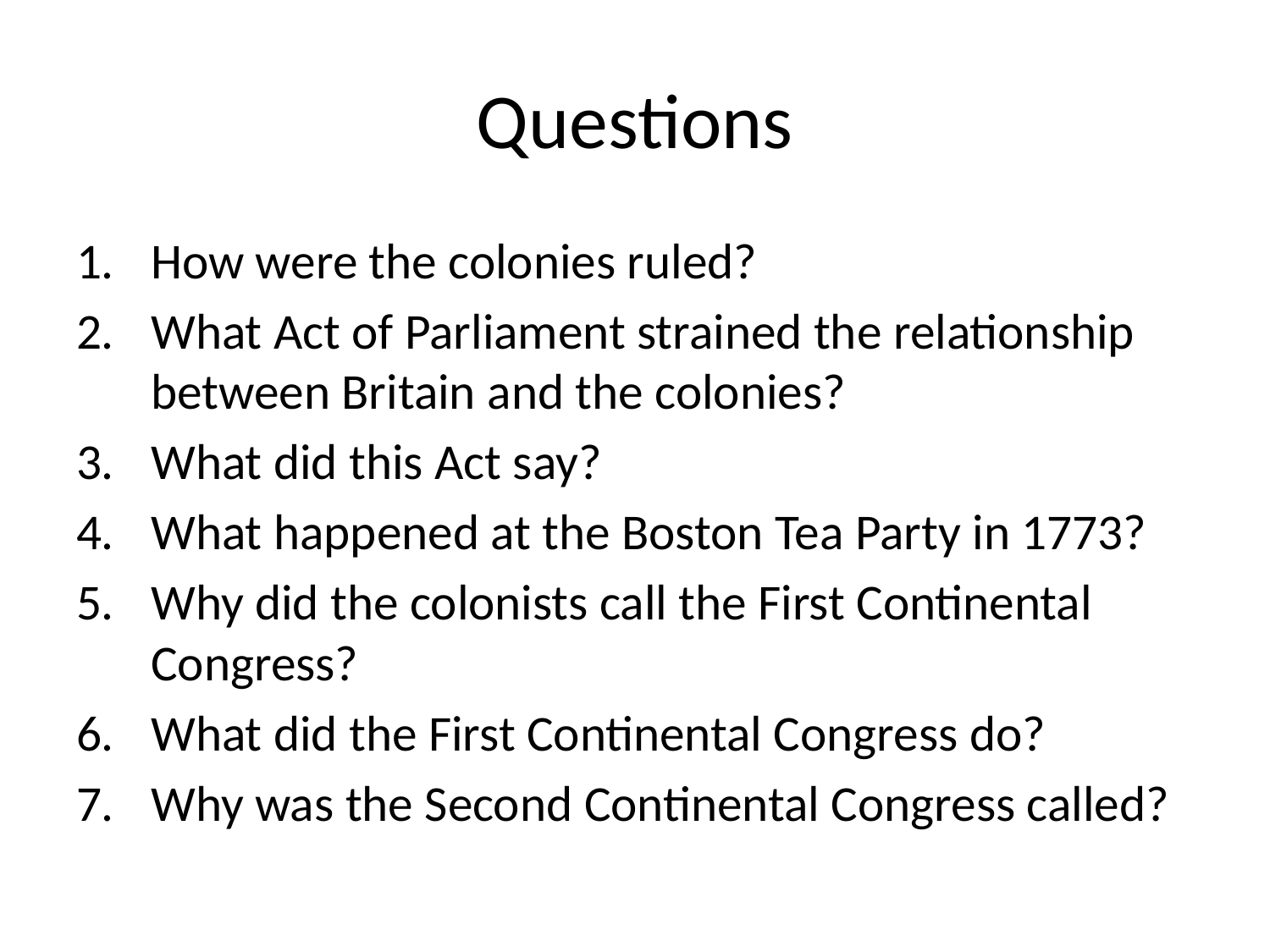

# Questions
How were the colonies ruled?
What Act of Parliament strained the relationship between Britain and the colonies?
What did this Act say?
What happened at the Boston Tea Party in 1773?
Why did the colonists call the First Continental Congress?
What did the First Continental Congress do?
Why was the Second Continental Congress called?